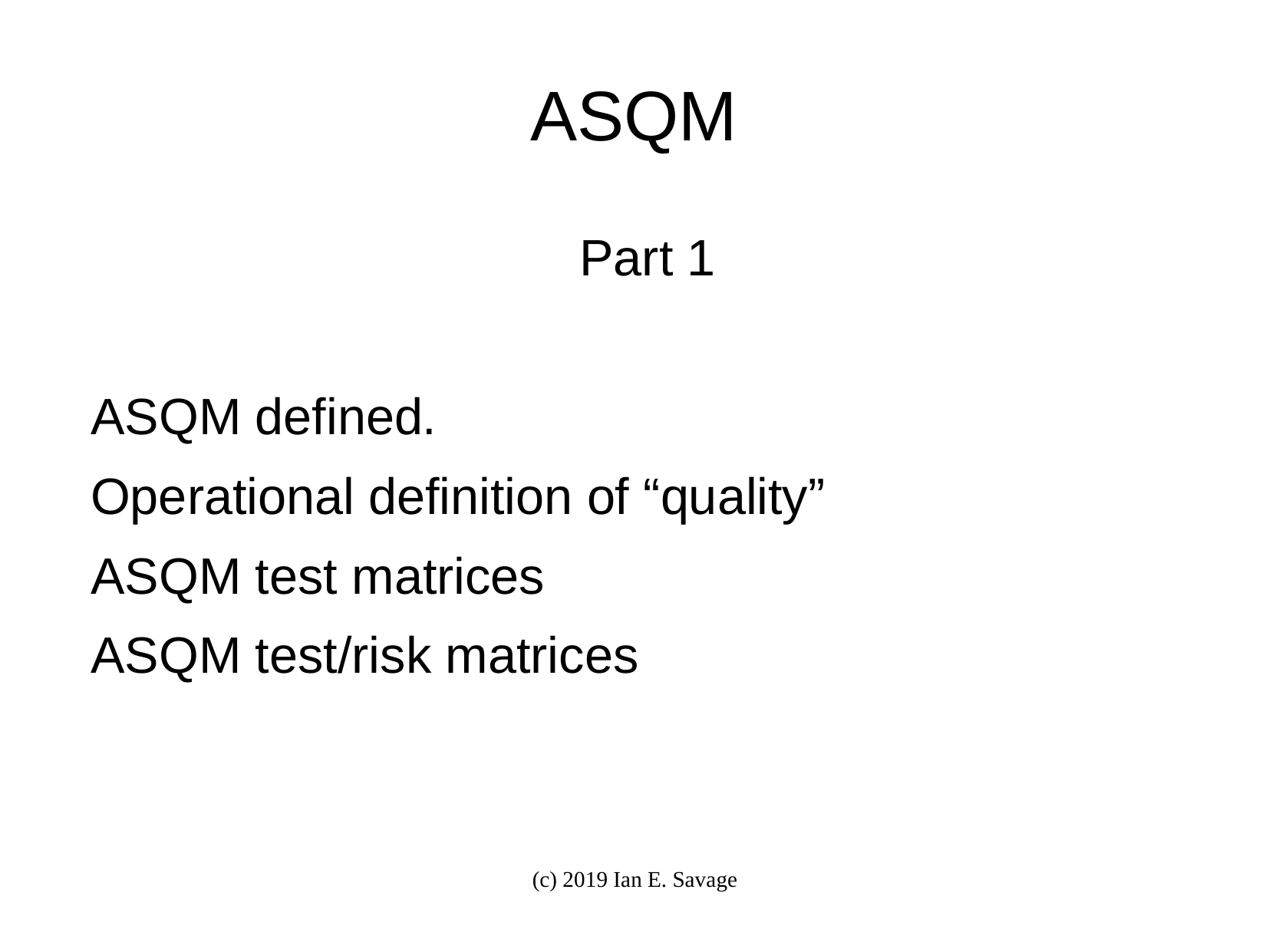

# ASQM
Part 1

ASQM defined.
Operational definition of “quality”
ASQM test matrices
ASQM test/risk matrices
(c) 2019 Ian E. Savage